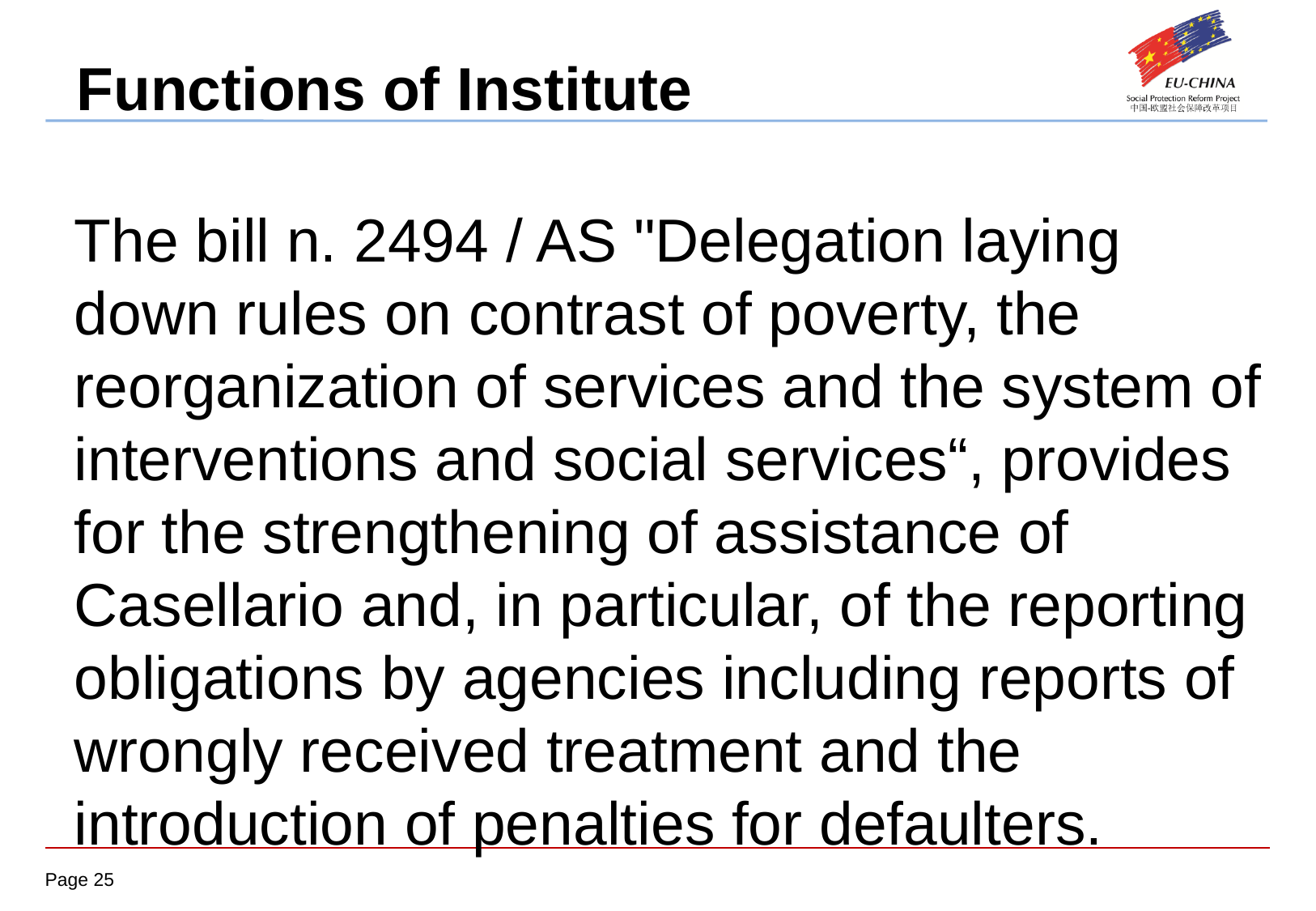

Functions of Institute

The bill n. 2494 / AS "Delegation laying down rules on contrast of poverty, the reorganization of services and the system of interventions and social services“, provides for the strengthening of assistance of Casellario and, in particular, of the reporting obligations by agencies including reports of wrongly received treatment and the introduction of penalties for defaulters.